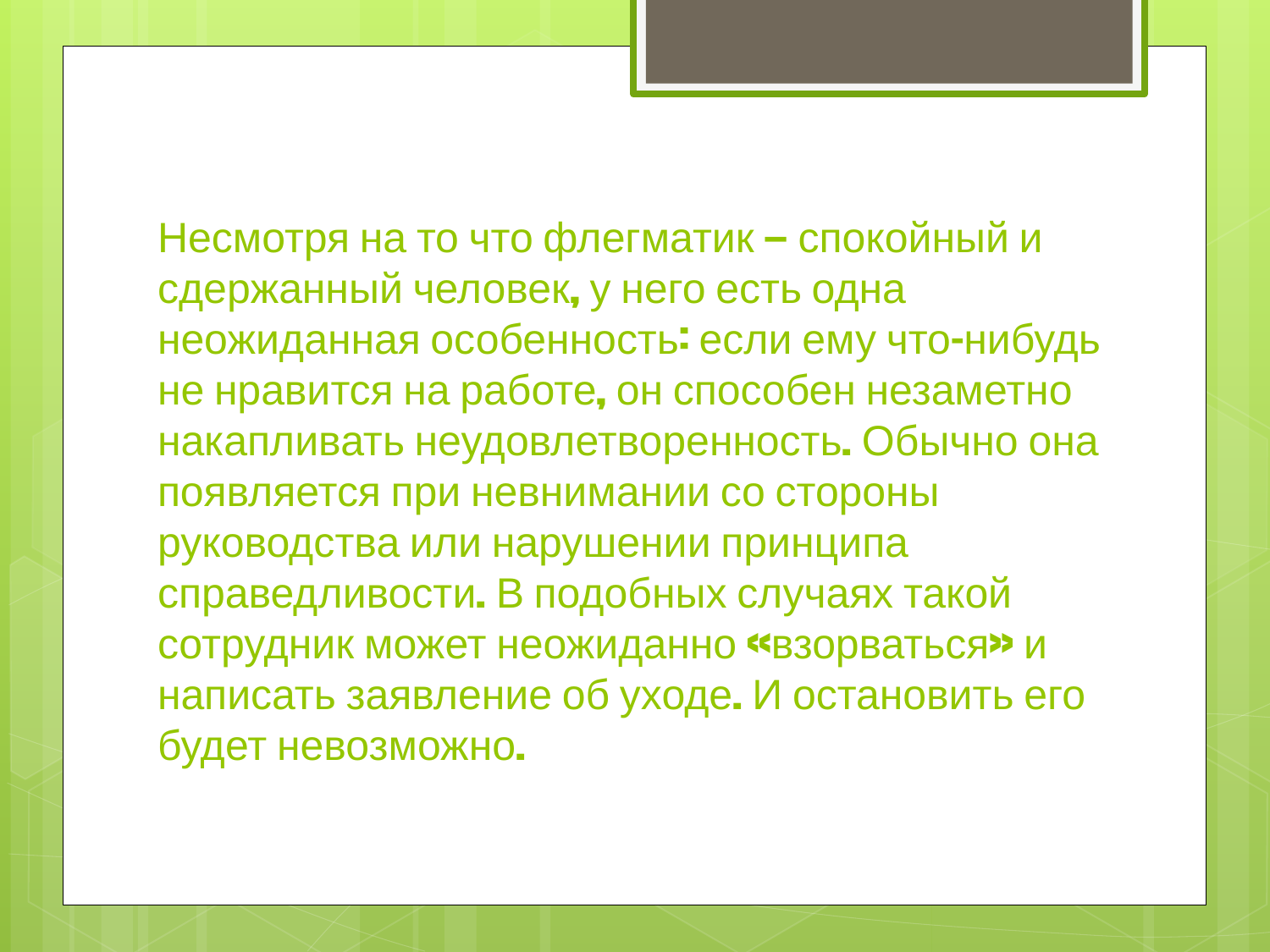

# Несмотря на то что флегматик — спокойный и сдержанный человек, у него есть одна неожиданная особенность: если ему что-нибудь не нравится на работе, он способен незаметно накапливать неудовлетворенность. Обычно она появляется при невнимании со стороны руководства или нарушении принципа справедливости. В подобных случаях такой сотрудник может неожиданно «взорваться» и написать заявление об уходе. И остановить его будет невозможно.